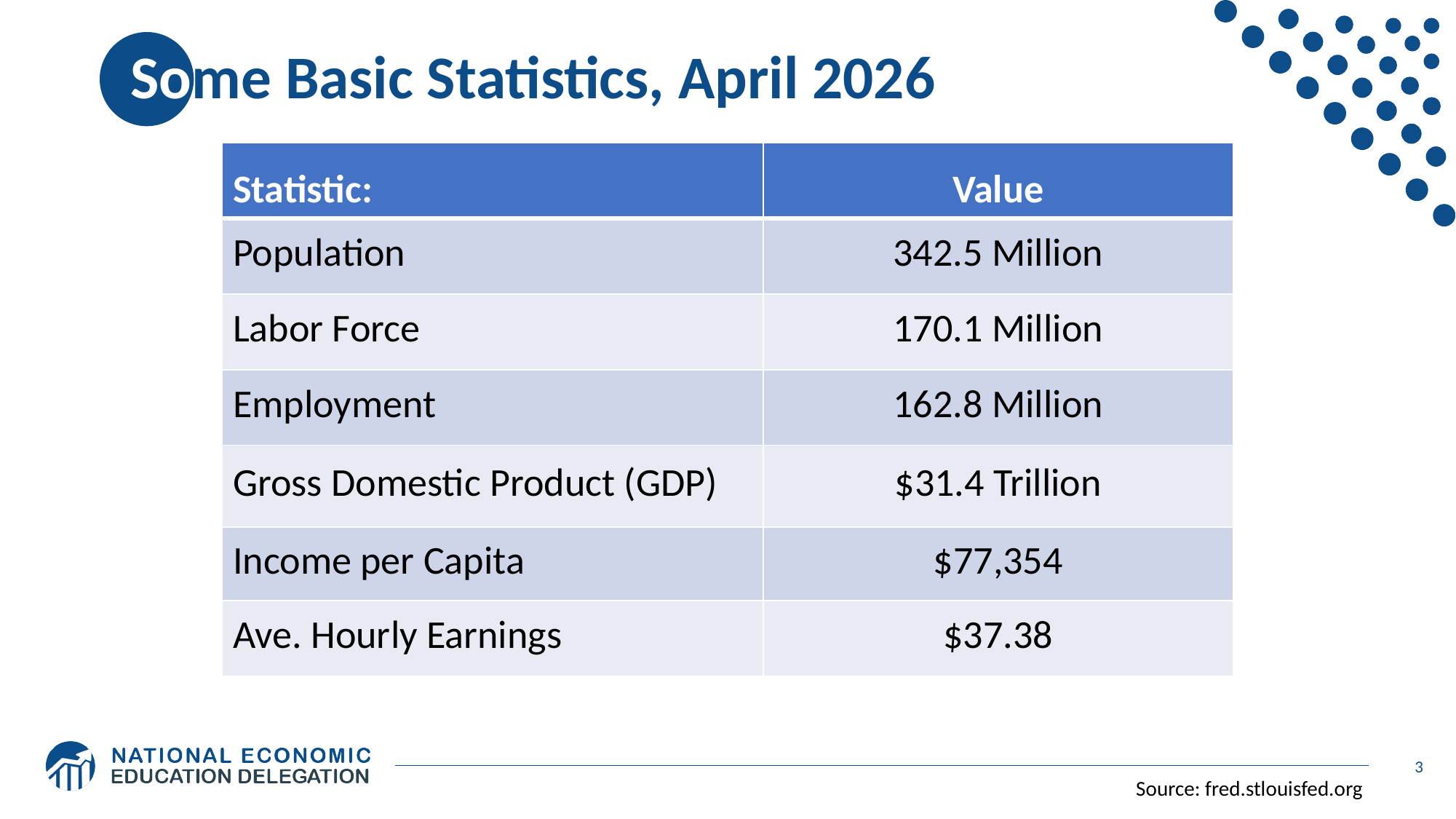

# Some Basic Statistics, April 2026
| Statistic: | Value |
| --- | --- |
| Population | 342.5 Million |
| Labor Force | 170.1 Million |
| Employment | 162.8 Million |
| Gross Domestic Product (GDP) | $31.4 Trillion |
| Income per Capita | $77,354 |
| Ave. Hourly Earnings | $37.38 |
3
Source: fred.stlouisfed.org